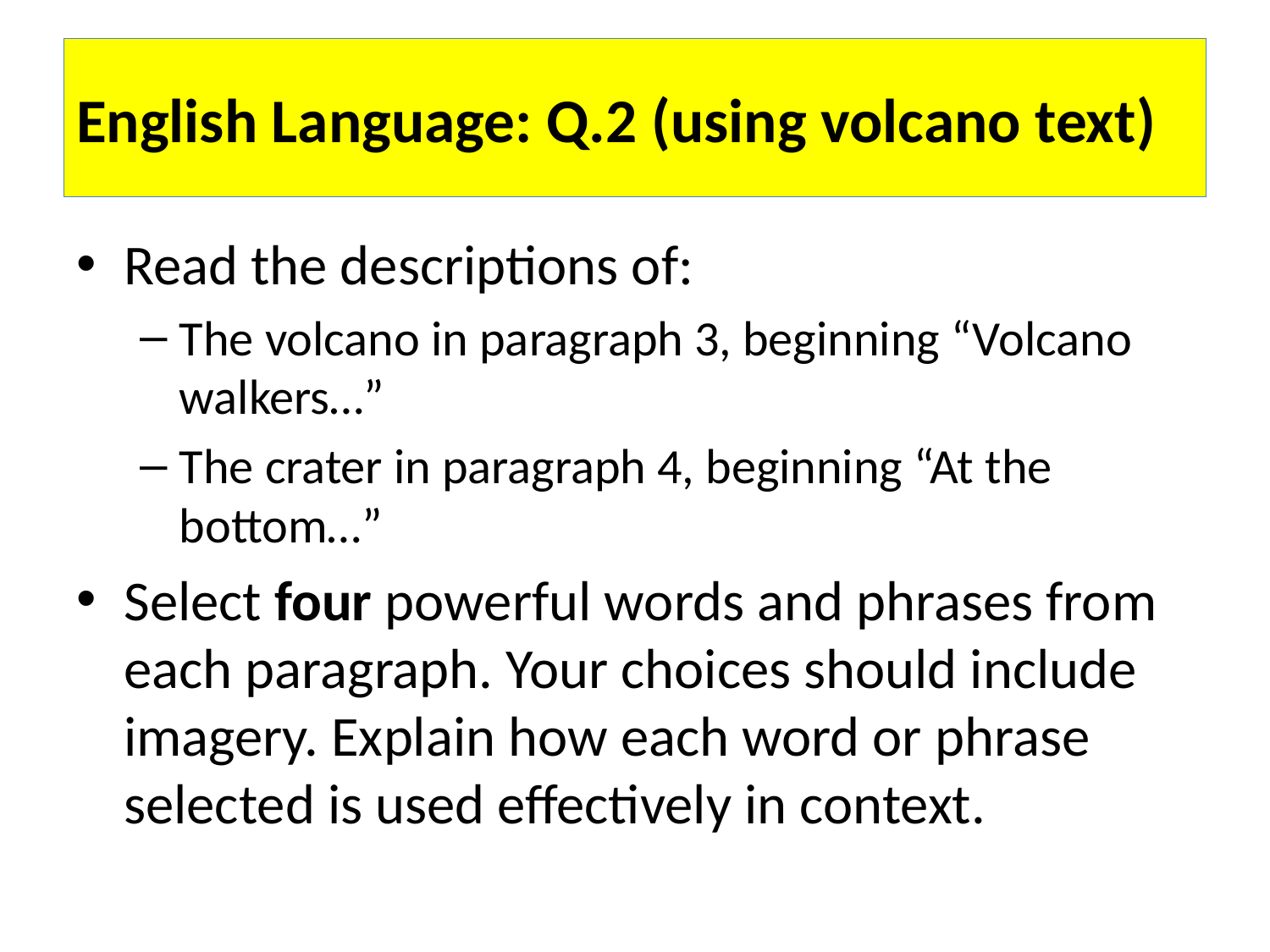

# English Language: Q.2 (using volcano text)
Read the descriptions of:
The volcano in paragraph 3, beginning “Volcano walkers…”
The crater in paragraph 4, beginning “At the bottom…”
Select four powerful words and phrases from each paragraph. Your choices should include imagery. Explain how each word or phrase selected is used effectively in context.